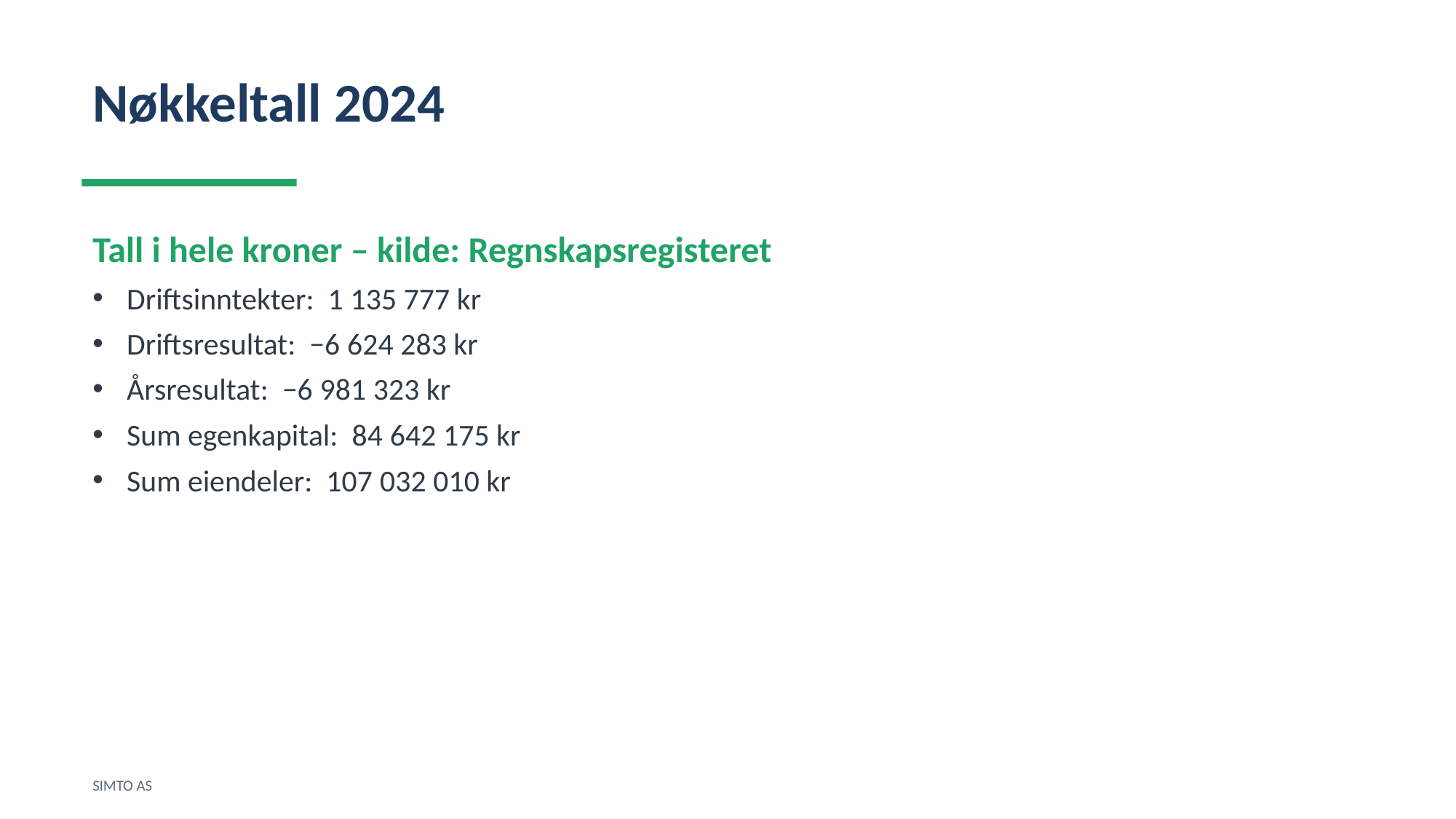

Nøkkeltall 2024

Tall i hele kroner – kilde: Regnskapsregisteret
Driftsinntekter:  1 135 777 kr
Driftsresultat:  −6 624 283 kr
Årsresultat:  −6 981 323 kr
Sum egenkapital:  84 642 175 kr
Sum eiendeler:  107 032 010 kr
SIMTO AS